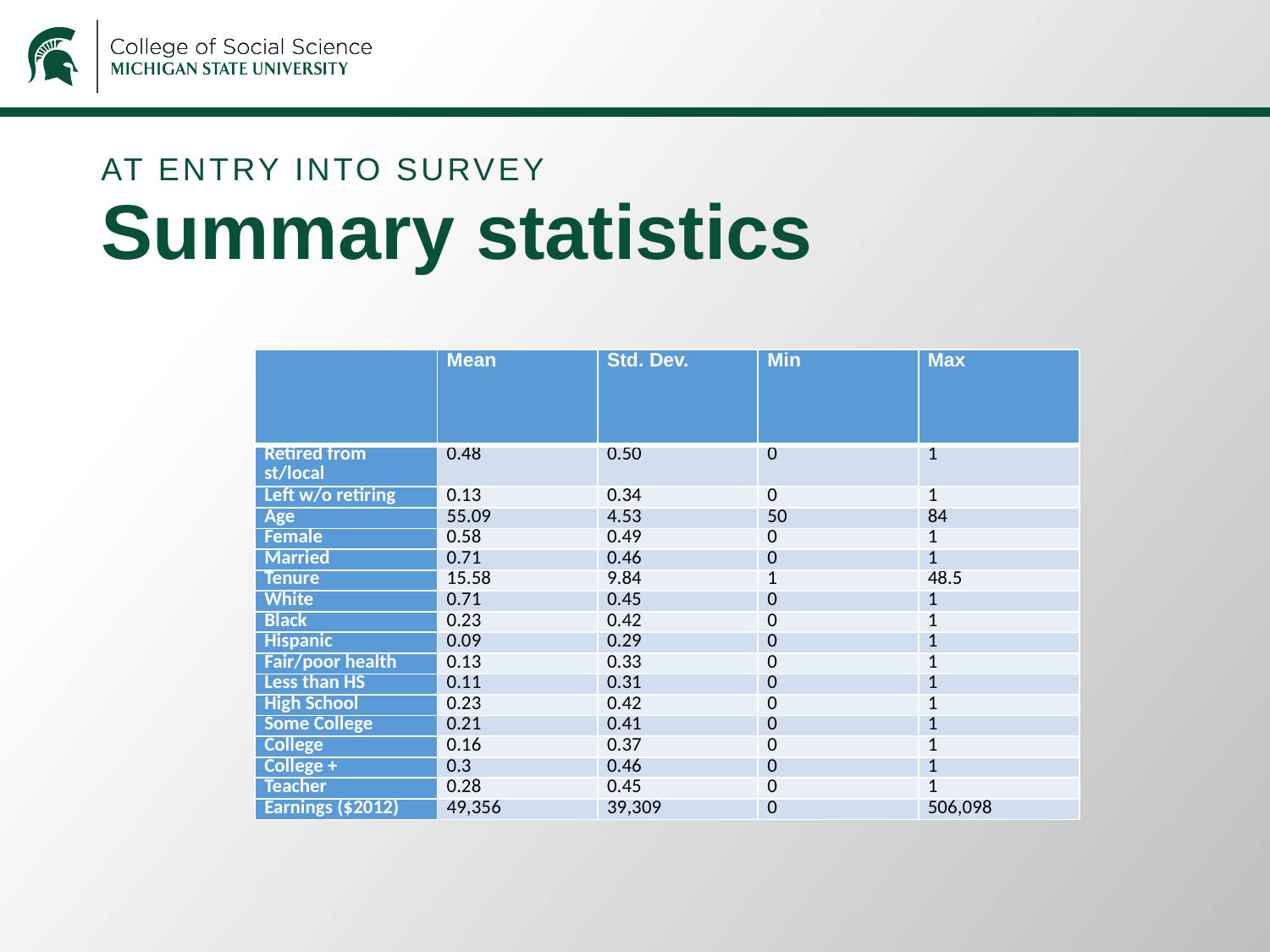

At entry into survey
# Summary statistics
|  | Mean | Std. Dev. | Min | Max |
| --- | --- | --- | --- | --- |
| Retired from st/local | 0.48 | 0.50 | 0 | 1 |
| Left w/o retiring | 0.13 | 0.34 | 0 | 1 |
| Age | 55.09 | 4.53 | 50 | 84 |
| Female | 0.58 | 0.49 | 0 | 1 |
| Married | 0.71 | 0.46 | 0 | 1 |
| Tenure | 15.58 | 9.84 | 1 | 48.5 |
| White | 0.71 | 0.45 | 0 | 1 |
| Black | 0.23 | 0.42 | 0 | 1 |
| Hispanic | 0.09 | 0.29 | 0 | 1 |
| Fair/poor health | 0.13 | 0.33 | 0 | 1 |
| Less than HS | 0.11 | 0.31 | 0 | 1 |
| High School | 0.23 | 0.42 | 0 | 1 |
| Some College | 0.21 | 0.41 | 0 | 1 |
| College | 0.16 | 0.37 | 0 | 1 |
| College + | 0.3 | 0.46 | 0 | 1 |
| Teacher | 0.28 | 0.45 | 0 | 1 |
| Earnings ($2012) | 49,356 | 39,309 | 0 | 506,098 |